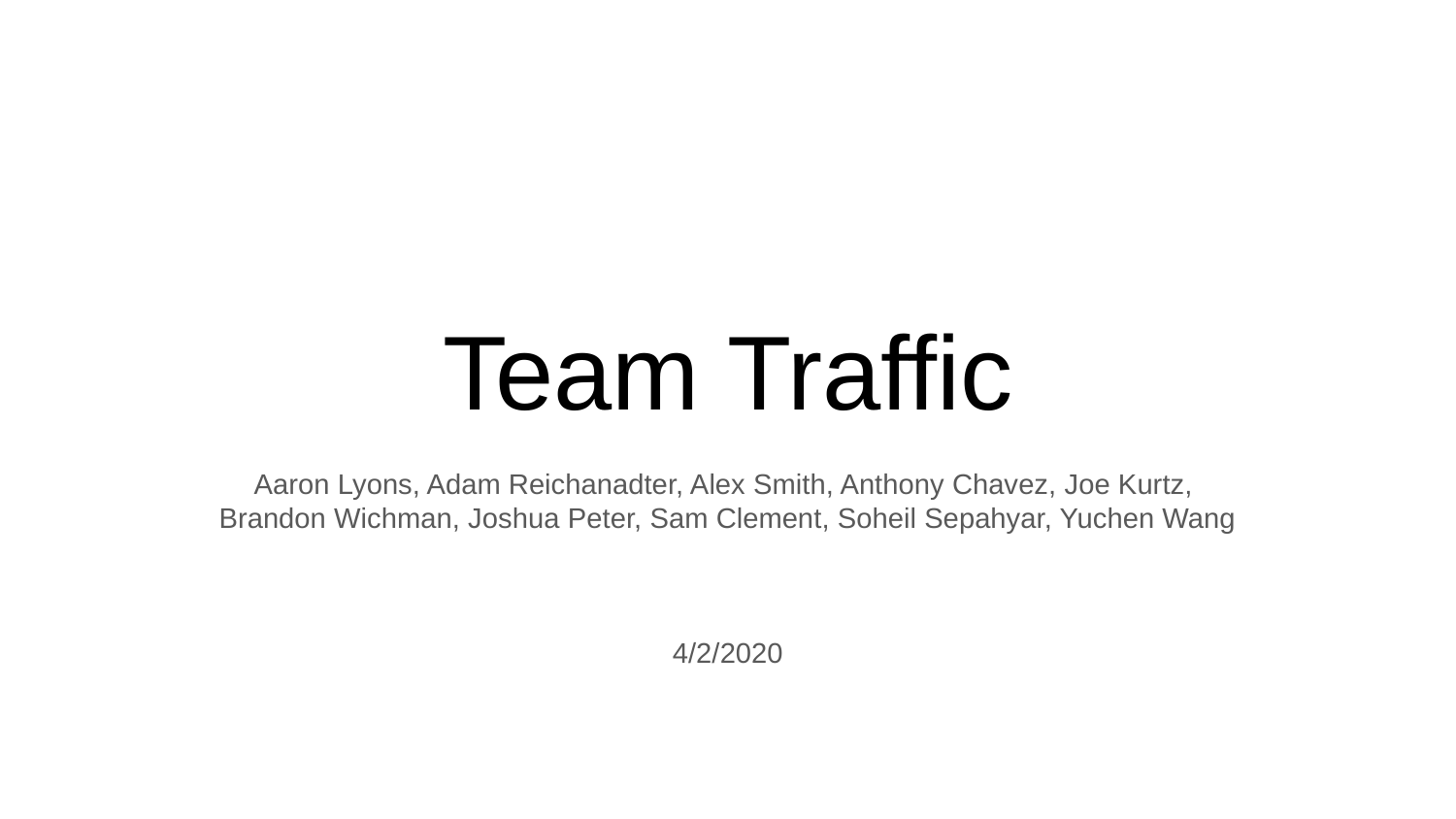

# Team Traffic
Aaron Lyons, Adam Reichanadter, Alex Smith, Anthony Chavez, Joe Kurtz,
Brandon Wichman, Joshua Peter, Sam Clement, Soheil Sepahyar, Yuchen Wang

4/2/2020